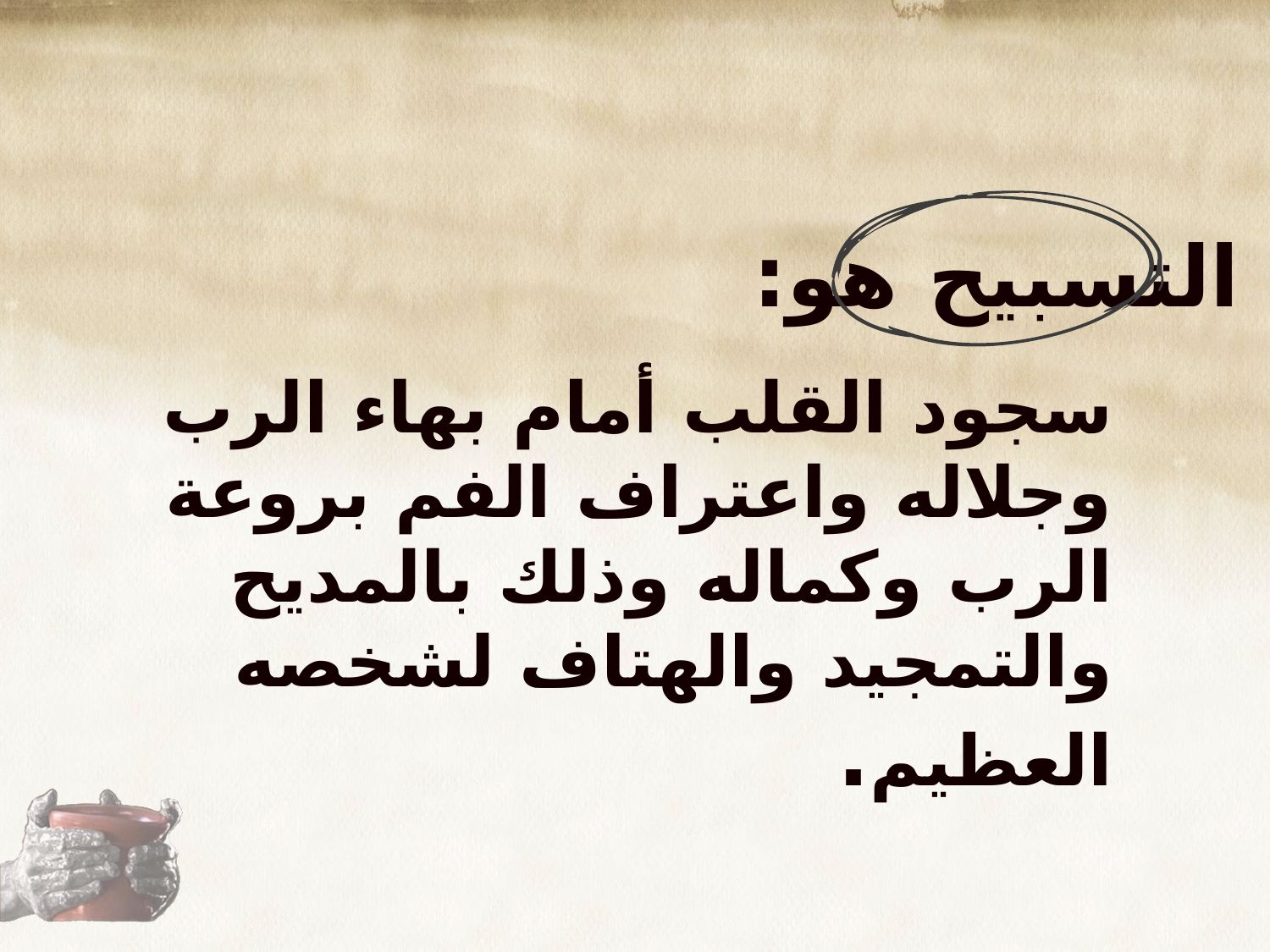

التسبيح هو:
سجود القلب أمام بهاء الرب وجلاله واعتراف الفم بروعة الرب وكماله وذلك بالمديح والتمجيد والهتاف لشخصه العظيم.